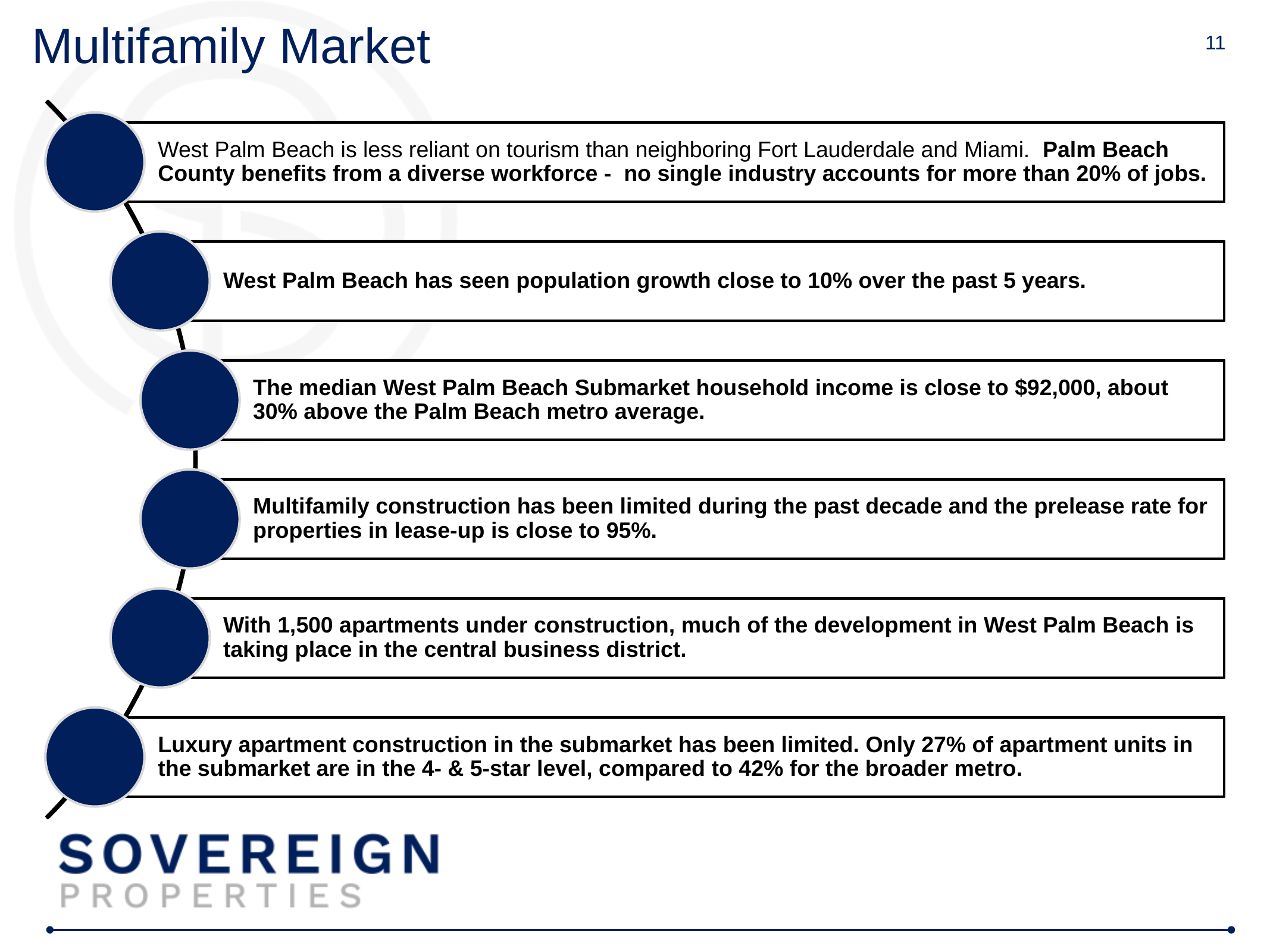

# Multifamily Market
11
West Palm Beach is less reliant on tourism than neighboring Fort Lauderdale and Miami.  Palm Beach County benefits from a diverse workforce -  no single industry accounts for more than 20% of jobs.
West Palm Beach has seen population growth close to 10% over the past 5 years.
The median West Palm Beach Submarket household income is close to $92,000, about 30% above the Palm Beach metro average.
Multifamily construction has been limited during the past decade and the prelease rate for properties in lease-up is close to 95%.
With 1,500 apartments under construction, much of the development in West Palm Beach is taking place in the central business district.
Luxury apartment construction in the submarket has been limited. Only 27% of apartment units in the submarket are in the 4- & 5-star level, compared to 42% for the broader metro.